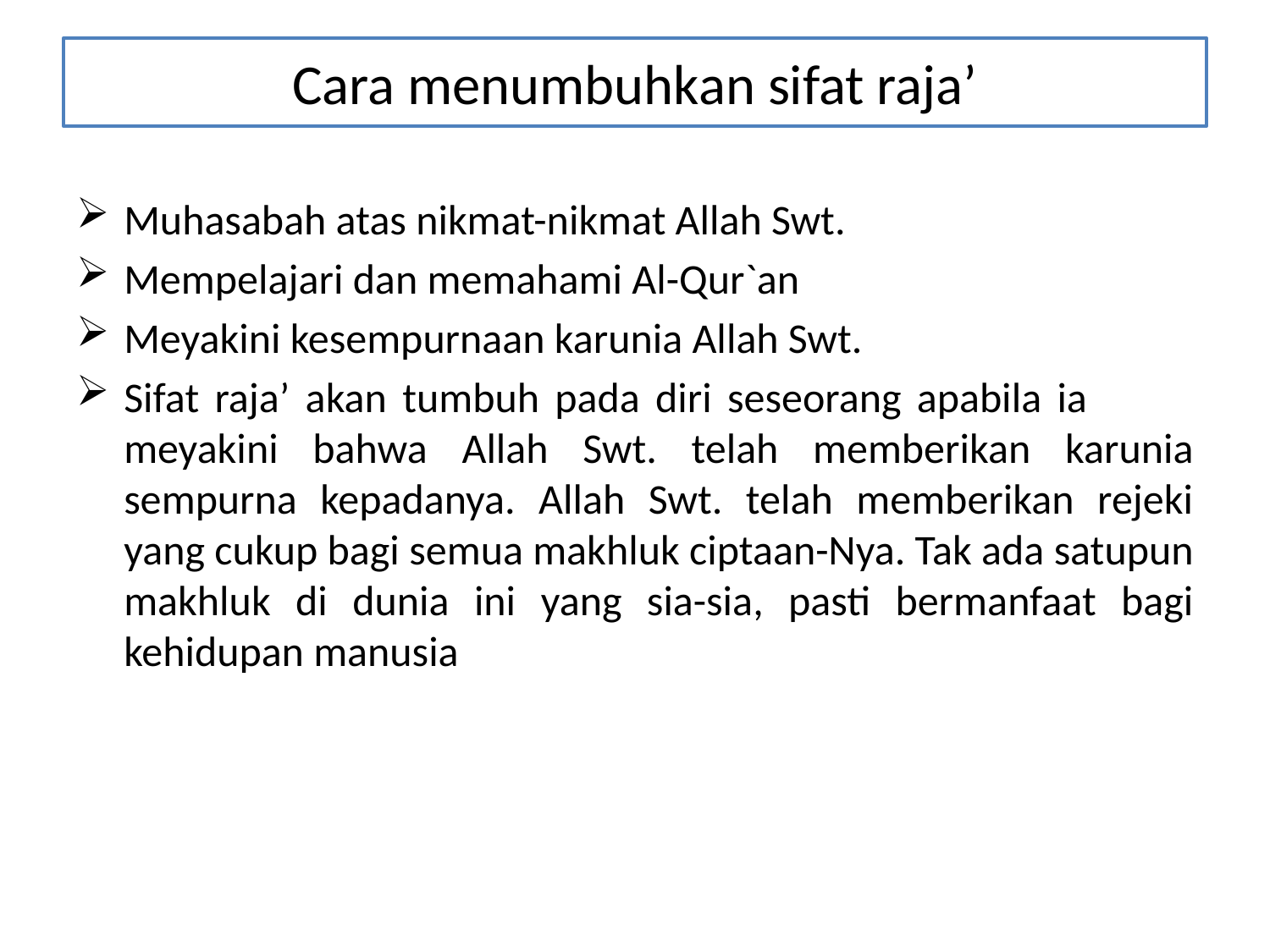

# Cara menumbuhkan sifat raja’
Muhasabah atas nikmat-nikmat Allah Swt.
Mempelajari dan memahami Al-Qur`an
Meyakini kesempurnaan karunia Allah Swt.
Sifat raja’ akan tumbuh pada diri seseorang apabila ia 	meyakini bahwa Allah Swt. telah memberikan karunia sempurna kepadanya. Allah Swt. telah memberikan rejeki yang cukup bagi semua makhluk ciptaan-Nya. Tak ada satupun makhluk di dunia ini yang sia-sia, pasti bermanfaat bagi kehidupan manusia